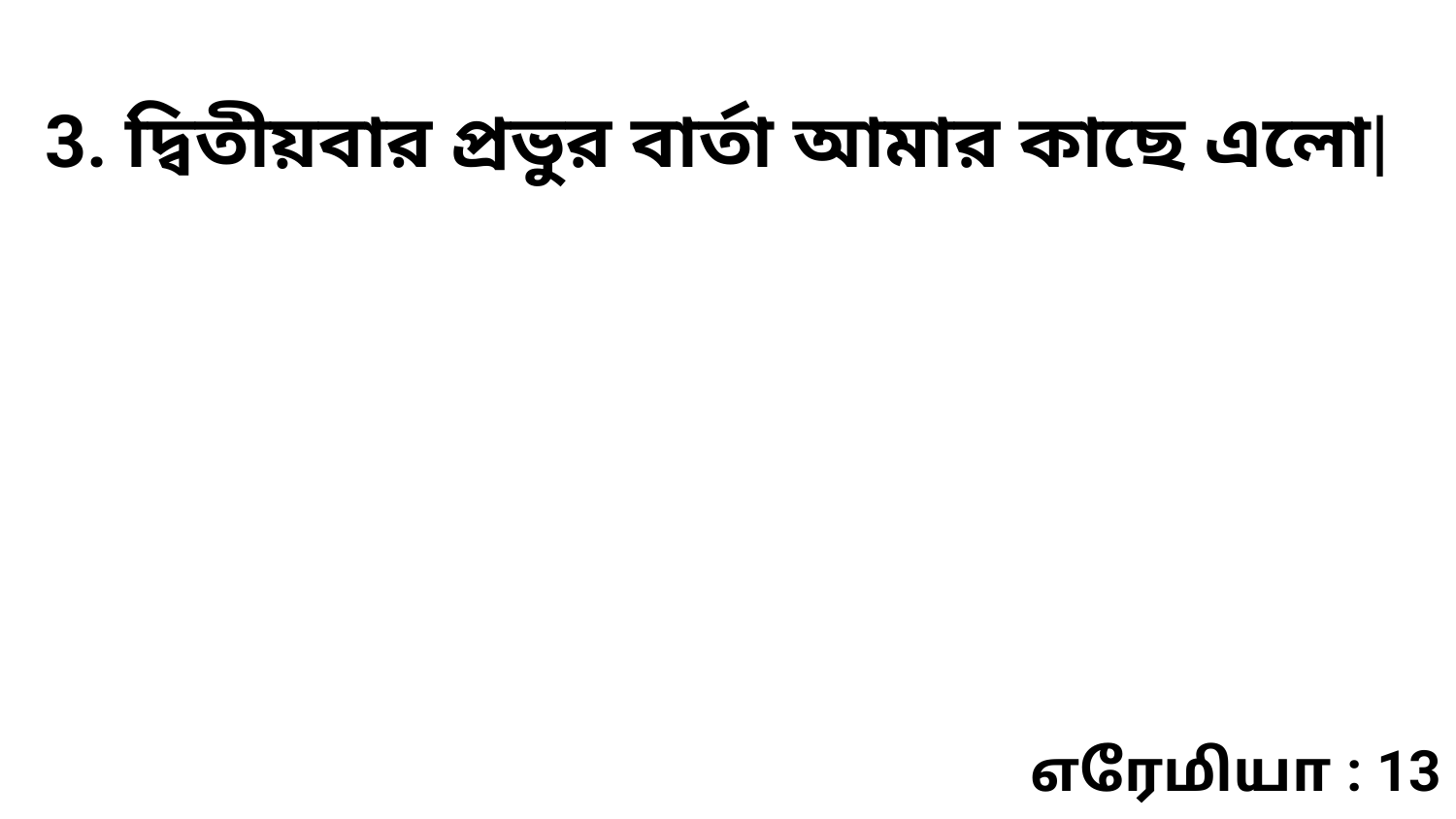

3. দ্বিতীয়বার প্রভুর বার্তা আমার কাছে এলো|
எரேமியா : 13